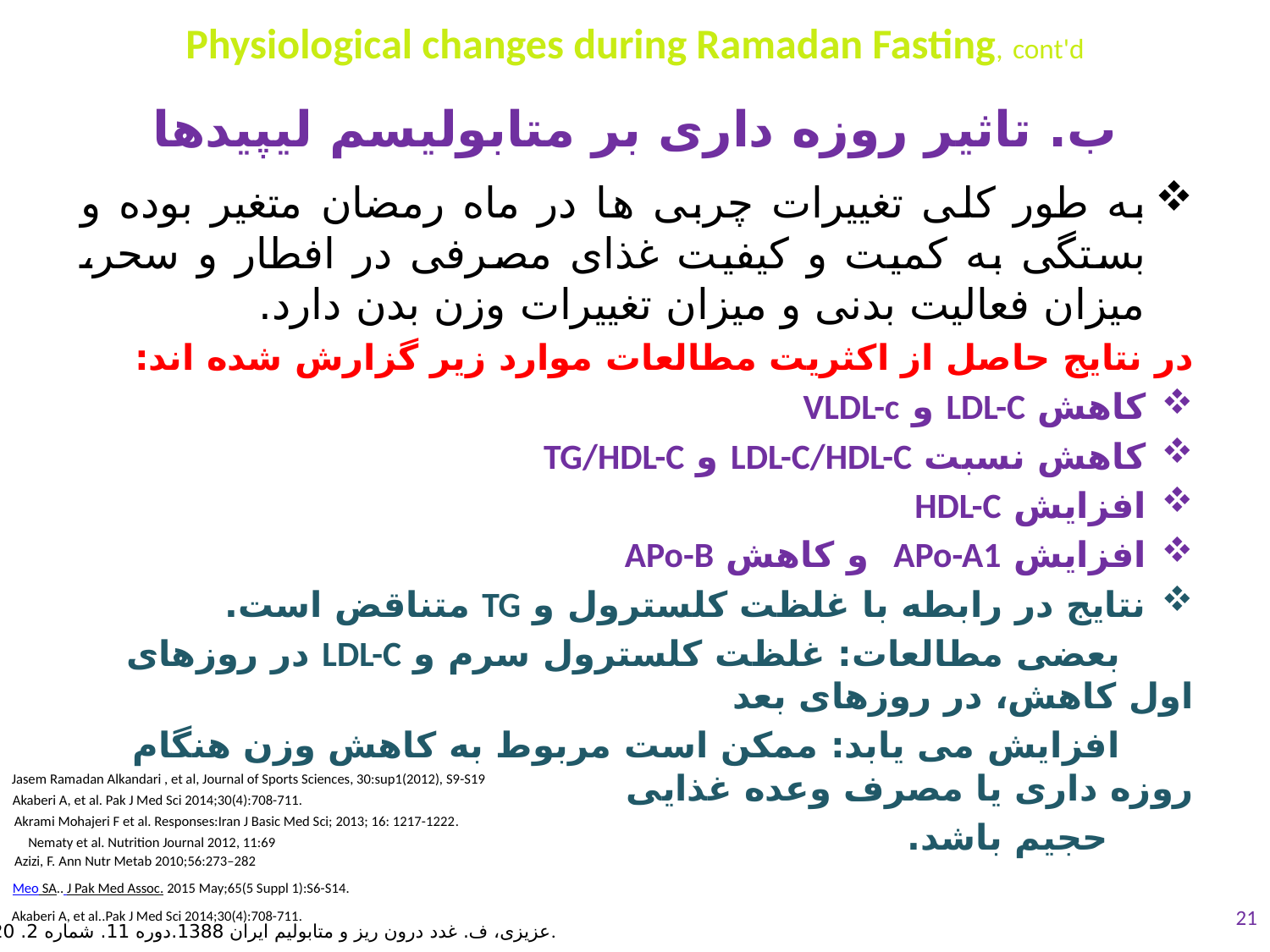

Physiological changes during Ramadan Fasting, cont'd
ب. تاثیر روزه داری بر متابولیسم لیپیدها
به طور کلی تغییرات چربی ها در ماه رمضان متغیر بوده و بستگی به کمیت و کیفیت غذای مصرفی در افطار و سحر، میزان فعالیت بدنی و میزان تغییرات وزن بدن دارد.
در نتایج حاصل از اکثریت مطالعات موارد زیر گزارش شده اند:
کاهش LDL-C و VLDL-c
کاهش نسبت LDL-C/HDL-C و TG/HDL-C
افزایش HDL-C
افزایش APo-A1  و کاهش APo-B
نتایج در رابطه با غلظت کلسترول و TG متناقض است.
      بعضی مطالعات: غلظت کلسترول سرم و LDL-C در روزهای اول کاهش، در روزهای بعد
      افزایش می یابد: ممکن است مربوط به کاهش وزن هنگام روزه داری یا مصرف وعده غذایی
       حجیم باشد.

Jasem Ramadan Alkandari , et al, Journal of Sports Sciences, 30:sup1(2012), S9-S19
Akaberi A, et al. Pak J Med Sci 2014;30(4):708-711.
Akrami Mohajeri F et al. Responses:Iran J Basic Med Sci; 2013; 16: 1217-1222.
Nematy et al. Nutrition Journal 2012, 11:69
Azizi, F. Ann Nutr Metab 2010;56:273–282
Meo SA.. J Pak Med Assoc. 2015 May;65(5 Suppl 1):S6-S14.
21
Akaberi A, et al..Pak J Med Sci 2014;30(4):708-711.
عزیزی، ف. غدد درون ریز و متابولیم ایران 1388.دوره 11. شماره 2. 120-109.